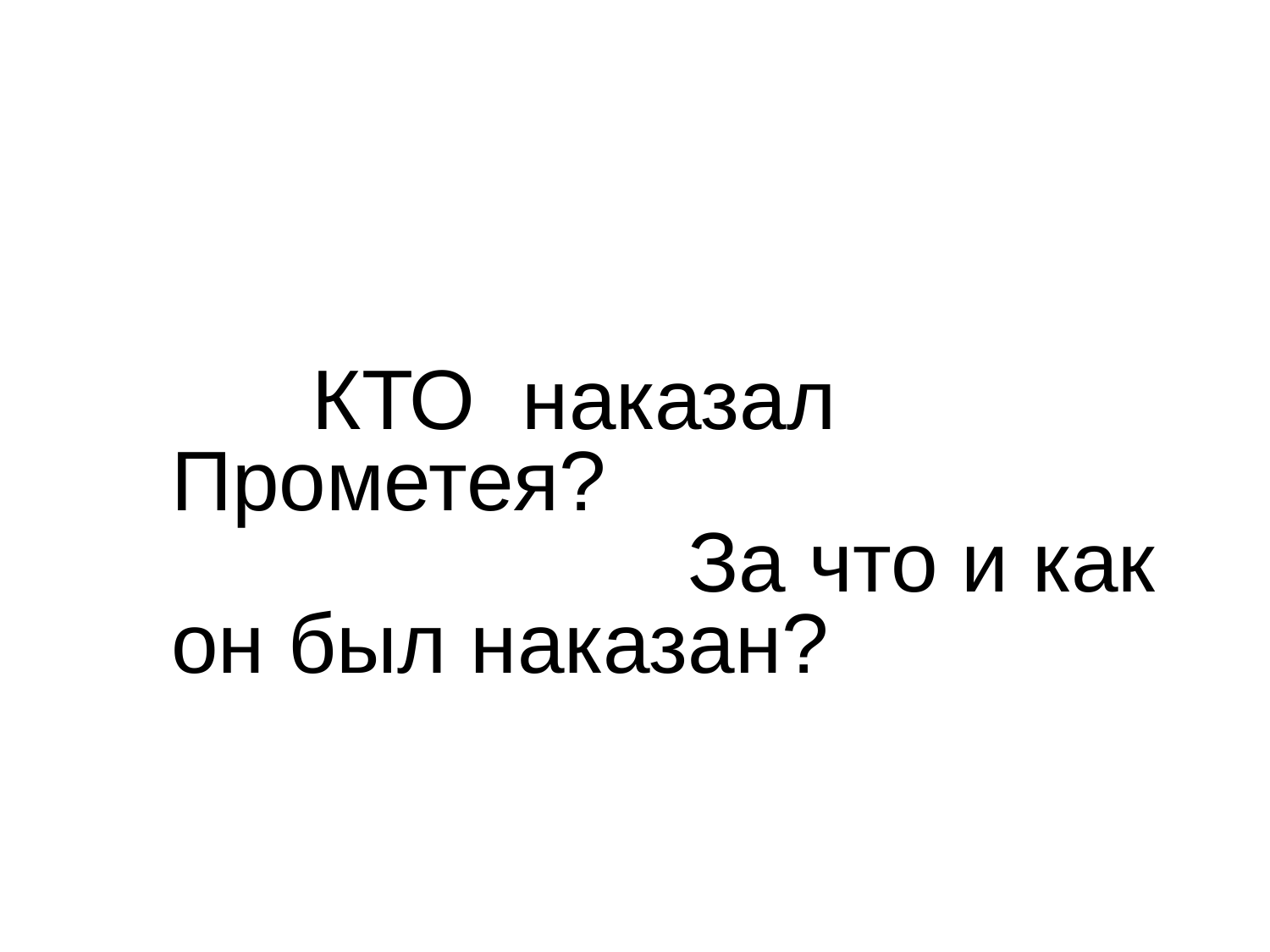

КТО  наказал Прометея?                                                  За что и как он был наказан?